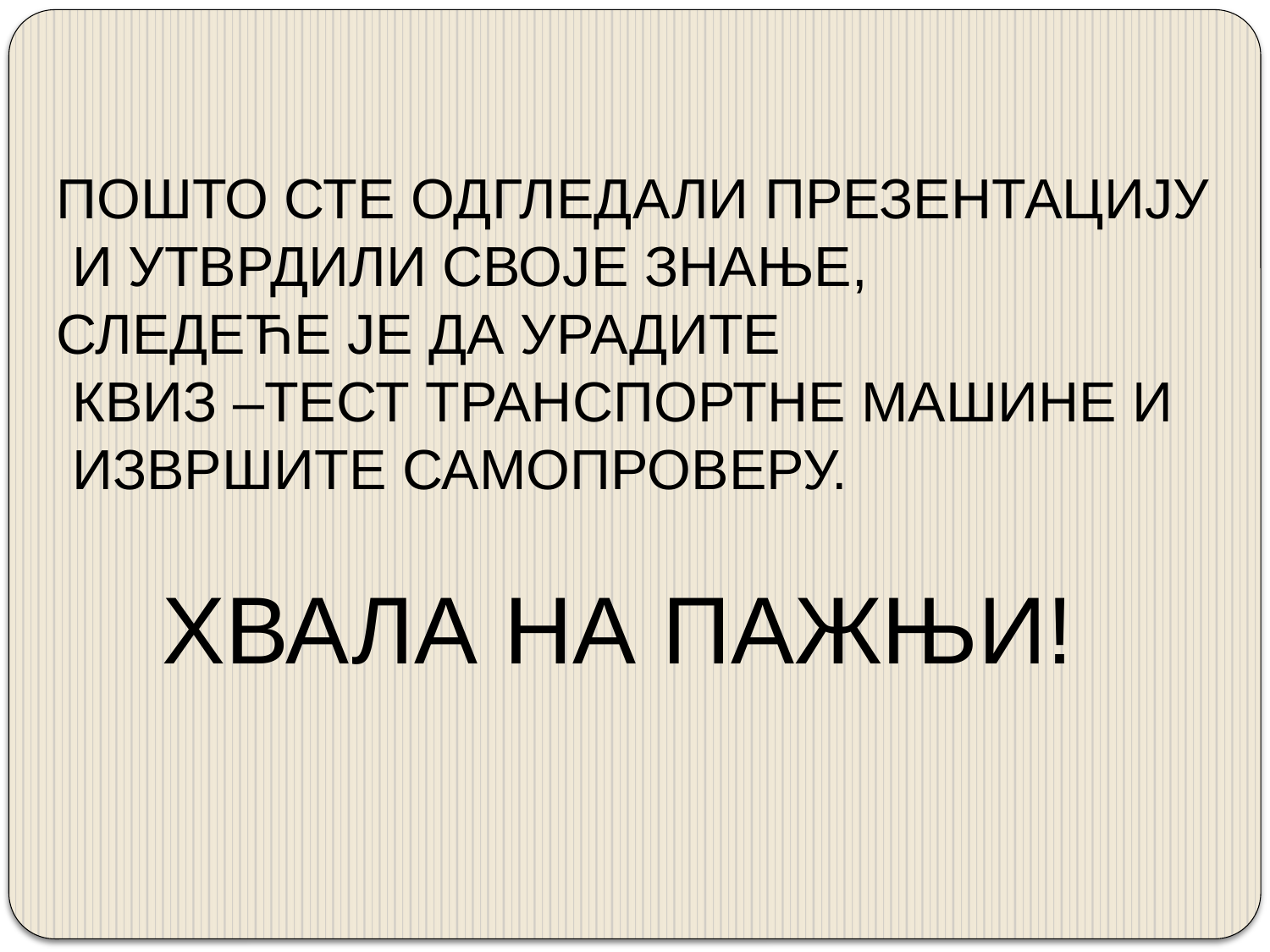

ПОШТО СТЕ ОДГЛЕДАЛИ ПРЕЗЕНТАЦИЈУ
 И УТВРДИЛИ СВОЈЕ ЗНАЊЕ,
СЛЕДЕЋЕ ЈЕ ДА УРАДИТЕ
 КВИЗ –ТЕСТ ТРАНСПОРТНЕ МАШИНЕ И
 ИЗВРШИТЕ САМОПРОВЕРУ.

    ХВАЛА НА ПАЖЊИ!